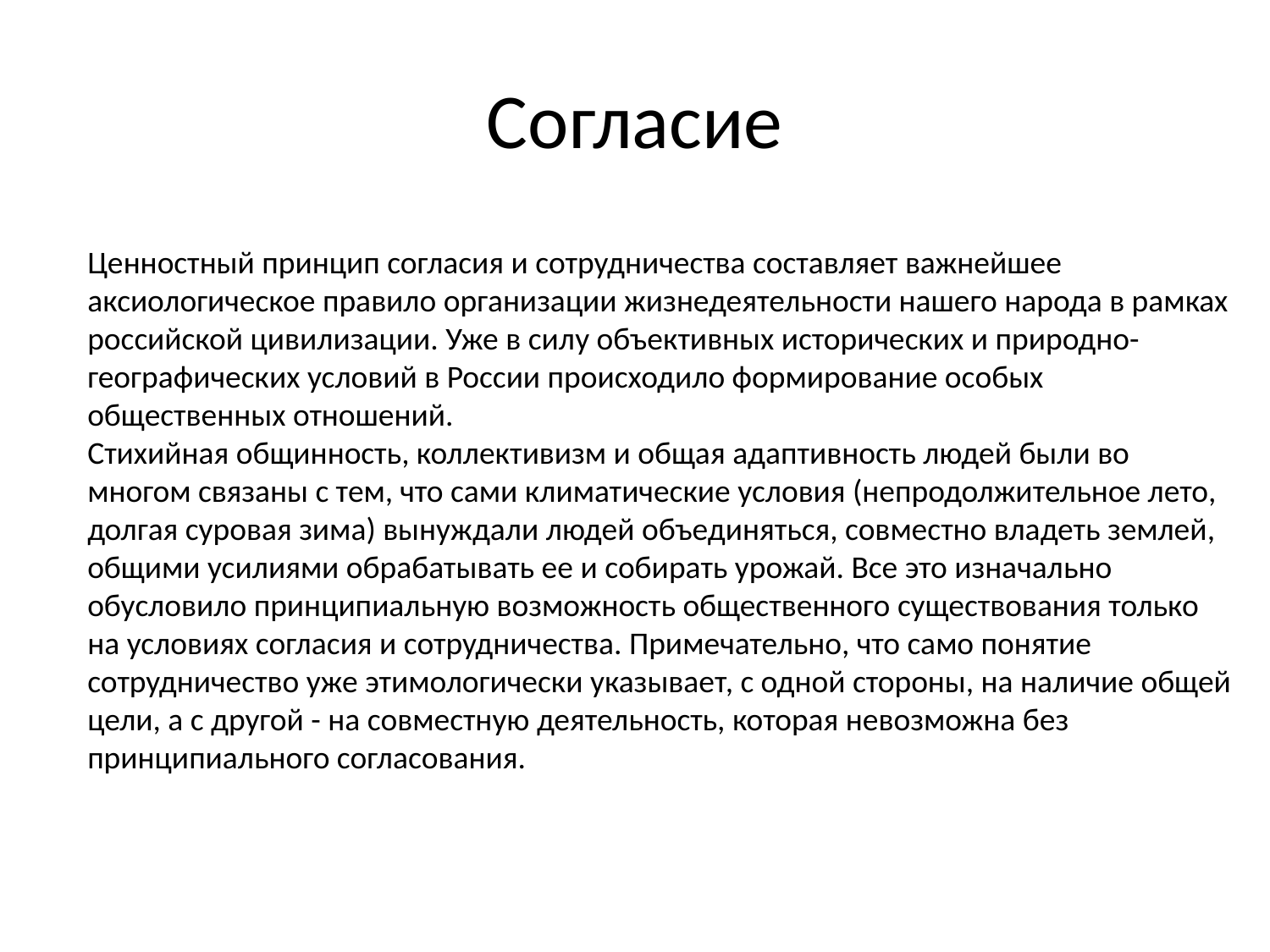

# Согласие
Ценностный принцип согласия и сотрудничества составляет важнейшее аксиологическое правило организации жизнедеятельности нашего народа в рамках российской цивилизации. Уже в силу объективных исторических и природно-географических условий в России происходило формирование особых общественных отношений.
Стихийная общинность, коллективизм и общая адаптивность людей были во многом связаны с тем, что сами климатические условия (непродолжительное лето, долгая суровая зима) вынуждали людей объединяться, совместно владеть землей, общими усилиями обрабатывать ее и собирать урожай. Все это изначально обусловило принципиальную возможность общественного существования только на условиях согласия и сотрудничества. Примечательно, что само понятие сотрудничество уже этимологически указывает, с одной стороны, на наличие общей цели, а с другой - на совместную деятельность, которая невозможна без принципиального согласования.